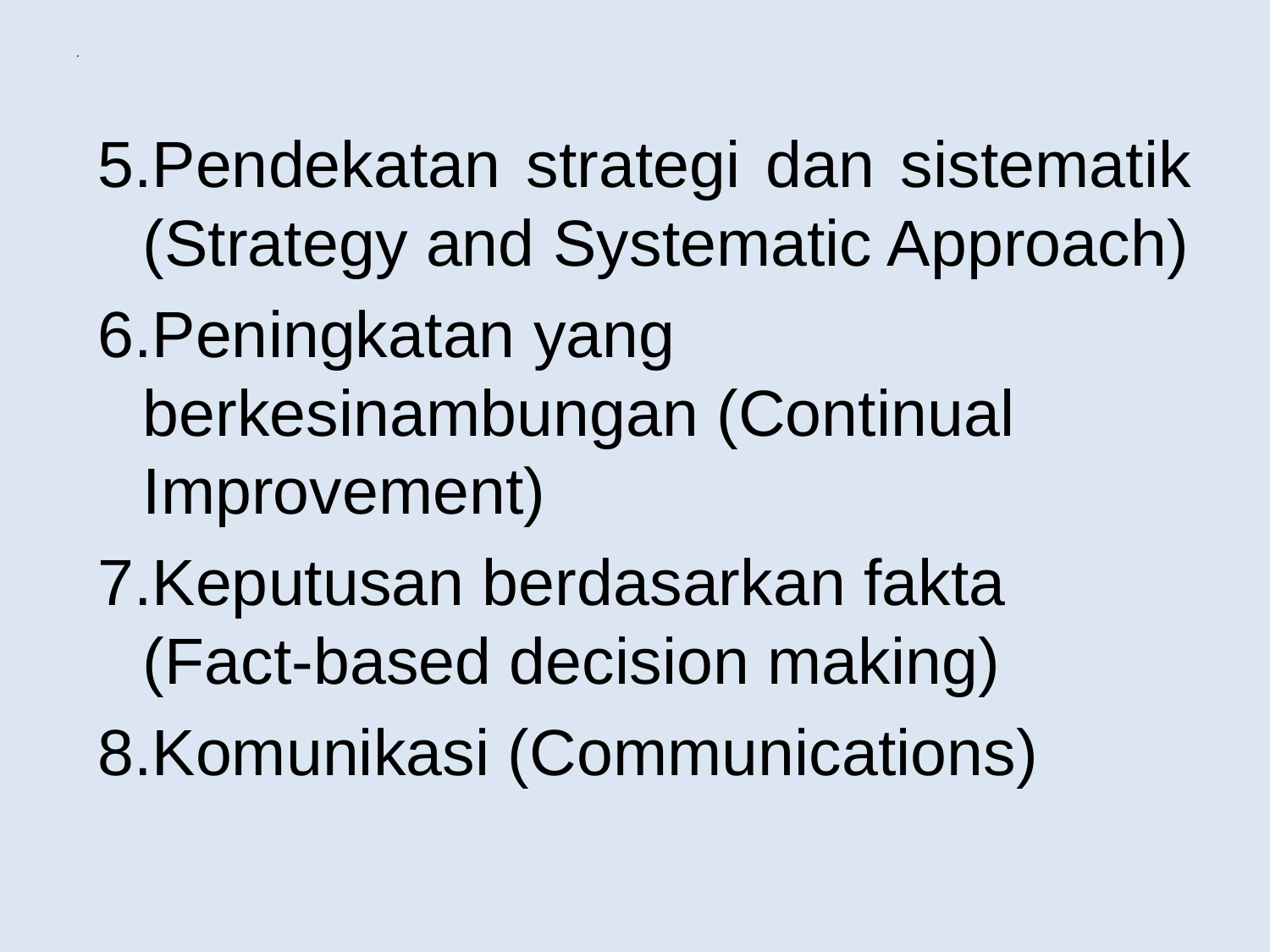

# .
5.Pendekatan strategi dan sistematik (Strategy and Systematic Approach)
6.Peningkatan yang berkesinambungan (Continual Improvement)
7.Keputusan berdasarkan fakta        (Fact-based decision making)
8.Komunikasi (Communications)